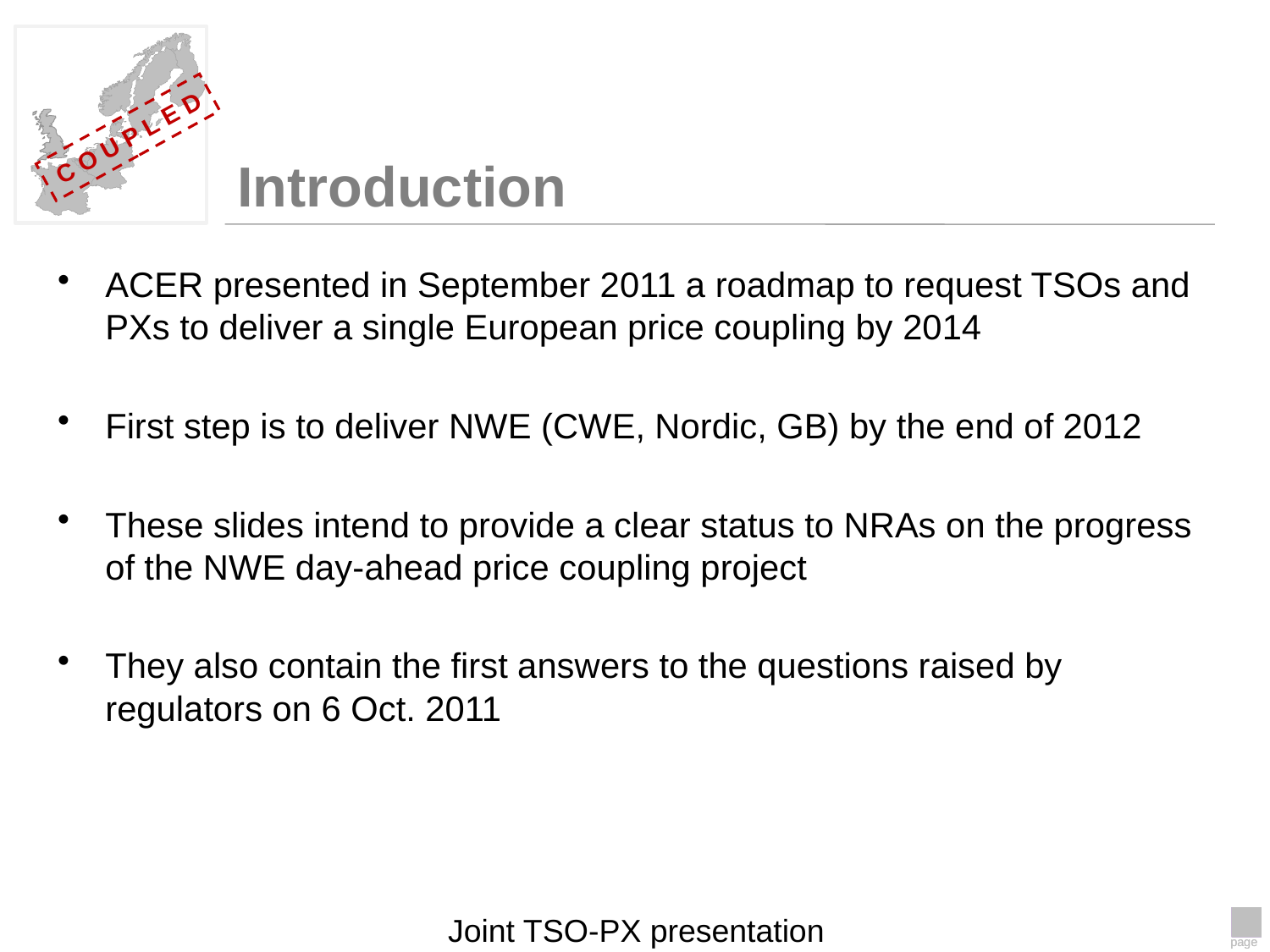

# Introduction
ACER presented in September 2011 a roadmap to request TSOs and PXs to deliver a single European price coupling by 2014

First step is to deliver NWE (CWE, Nordic, GB) by the end of 2012

These slides intend to provide a clear status to NRAs on the progress of the NWE day-ahead price coupling project

They also contain the first answers to the questions raised by regulators on 6 Oct. 2011